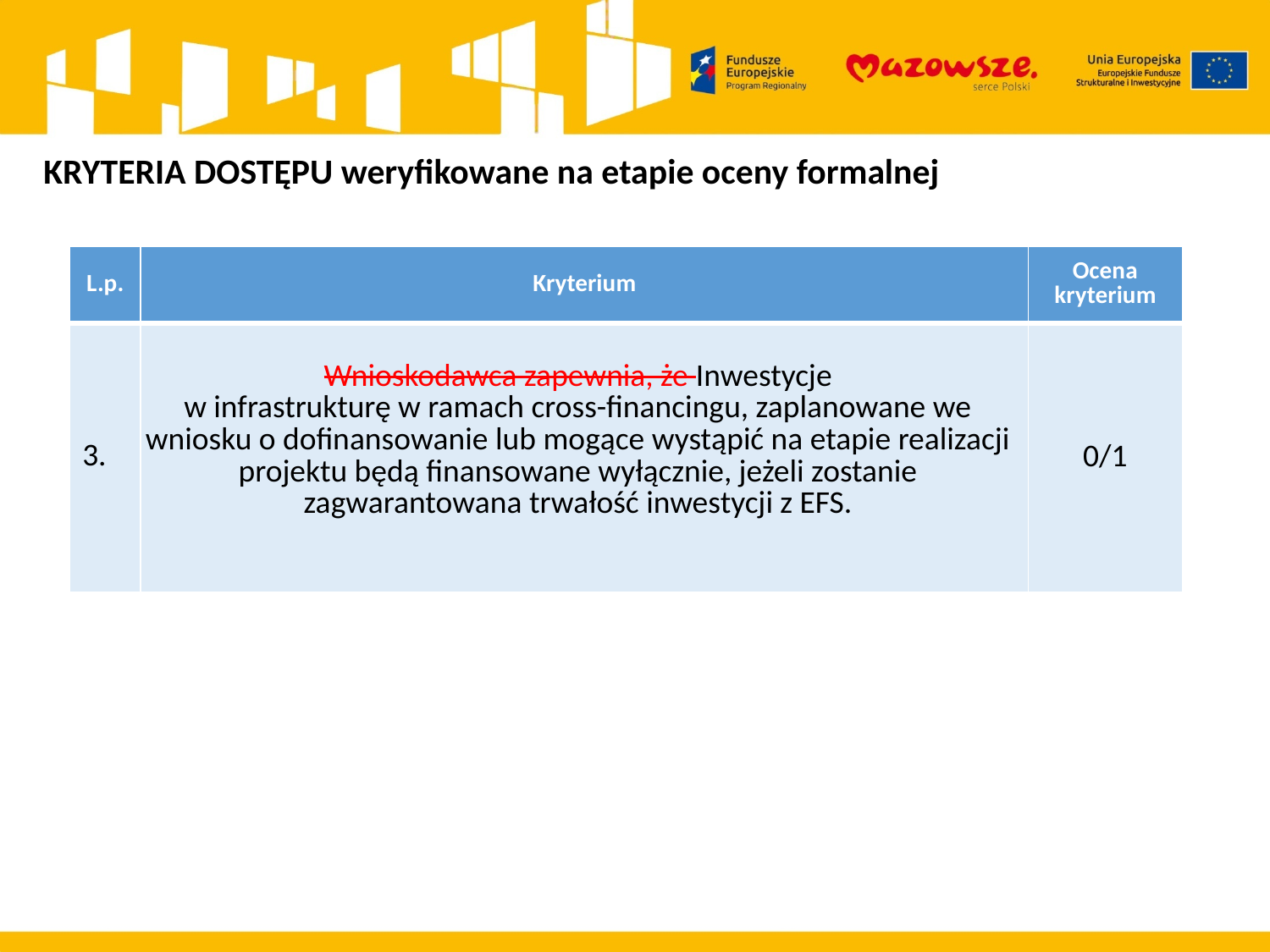

KRYTERIA DOSTĘPU weryfikowane na etapie oceny formalnej
| L.p. | Kryterium | Ocena kryterium |
| --- | --- | --- |
| 3. | Wnioskodawca zapewnia, że Inwestycje w infrastrukturę w ramach cross-financingu, zaplanowane we wniosku o dofinansowanie lub mogące wystąpić na etapie realizacji projektu będą finansowane wyłącznie, jeżeli zostanie zagwarantowana trwałość inwestycji z EFS. | 0/1 |